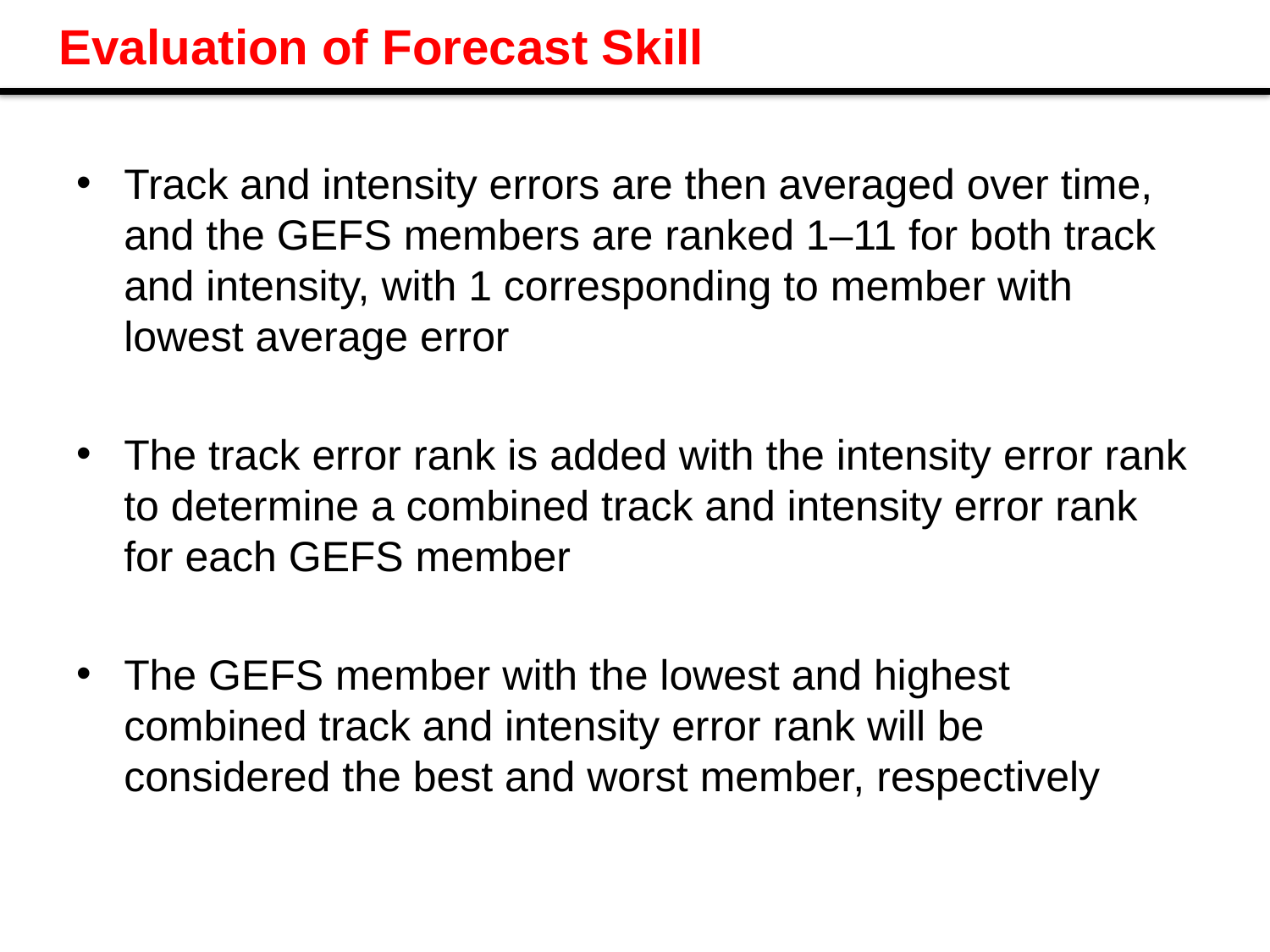

# Evaluation of Forecast Skill
Track and intensity errors are then averaged over time, and the GEFS members are ranked 1–11 for both track and intensity, with 1 corresponding to member with lowest average error

The track error rank is added with the intensity error rank to determine a combined track and intensity error rank for each GEFS member

The GEFS member with the lowest and highest combined track and intensity error rank will be considered the best and worst member, respectively